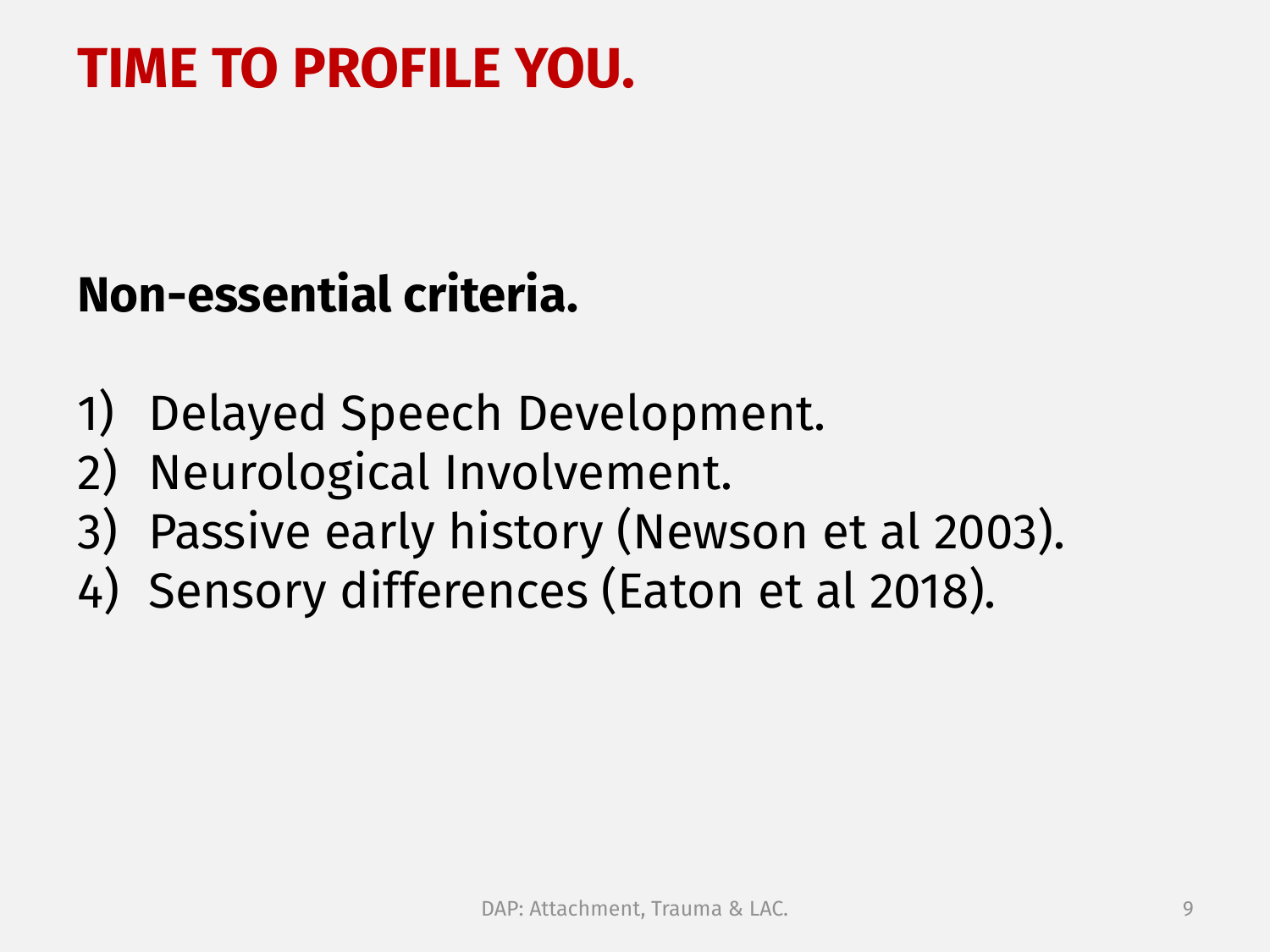

TIME TO PROFILE YOU.
Non-essential criteria.

Delayed Speech Development.
Neurological Involvement.
Passive early history (Newson et al 2003).
Sensory differences (Eaton et al 2018).
DAP: Attachment, Trauma & LAC.
9